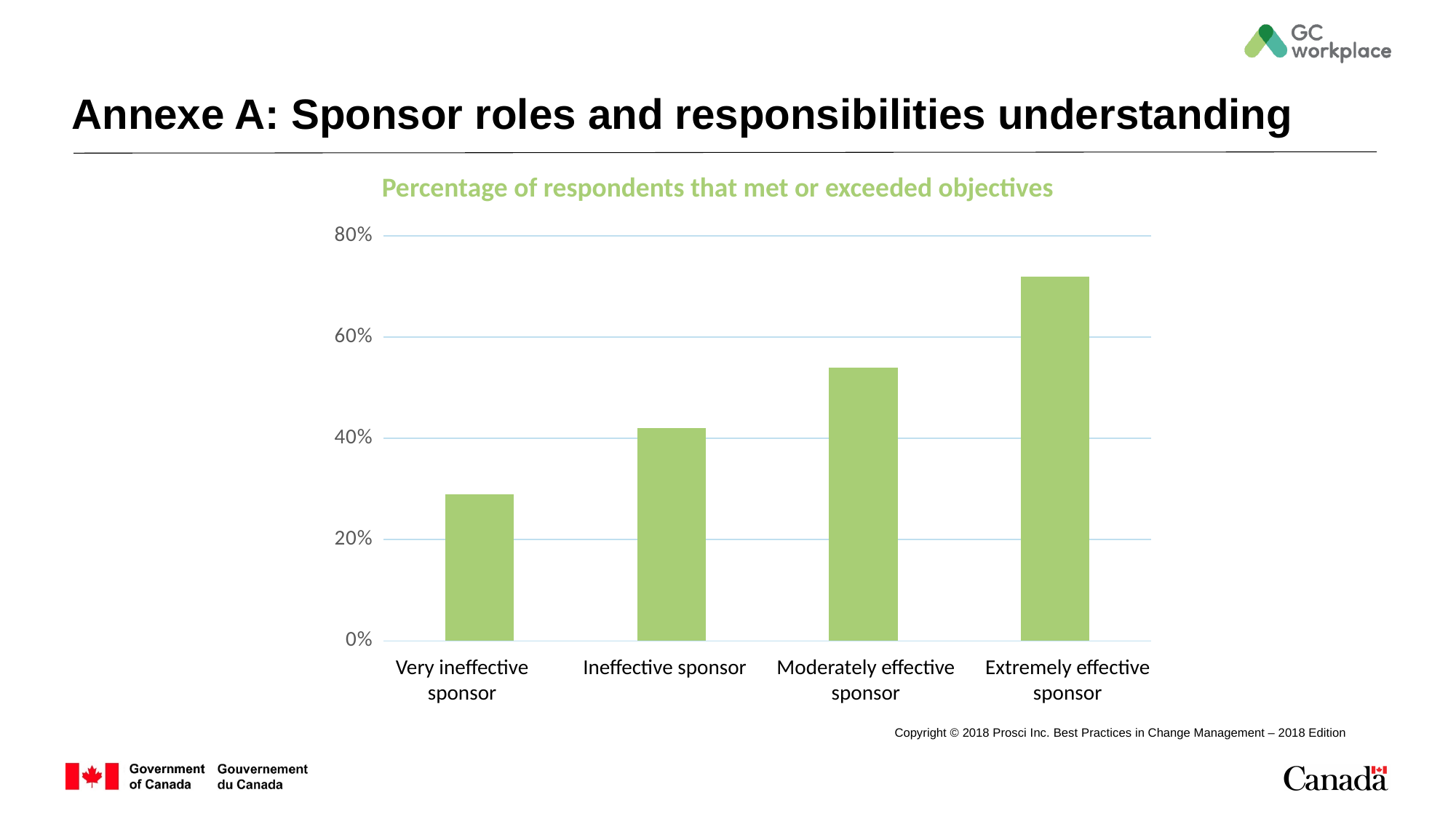

# Annexe A: Sponsor roles and responsibilities understanding
Percentage of respondents that met or exceeded objectives

### Chart

| Category | Column1 |
|---|---|
| Very Ineffective Sponsor | 0.29 |
| Ineffective Sponsor | 0.42 |
| Moderately Effective Sponsor | 0.54 |
| Extremely Effective Sponsor | 0.72 |
Very ineffective sponsor
Ineffective sponsor
Moderately effective sponsor
Extremely effective sponsor
Copyright © 2018 Prosci Inc. Best Practices in Change Management – 2018 Edition